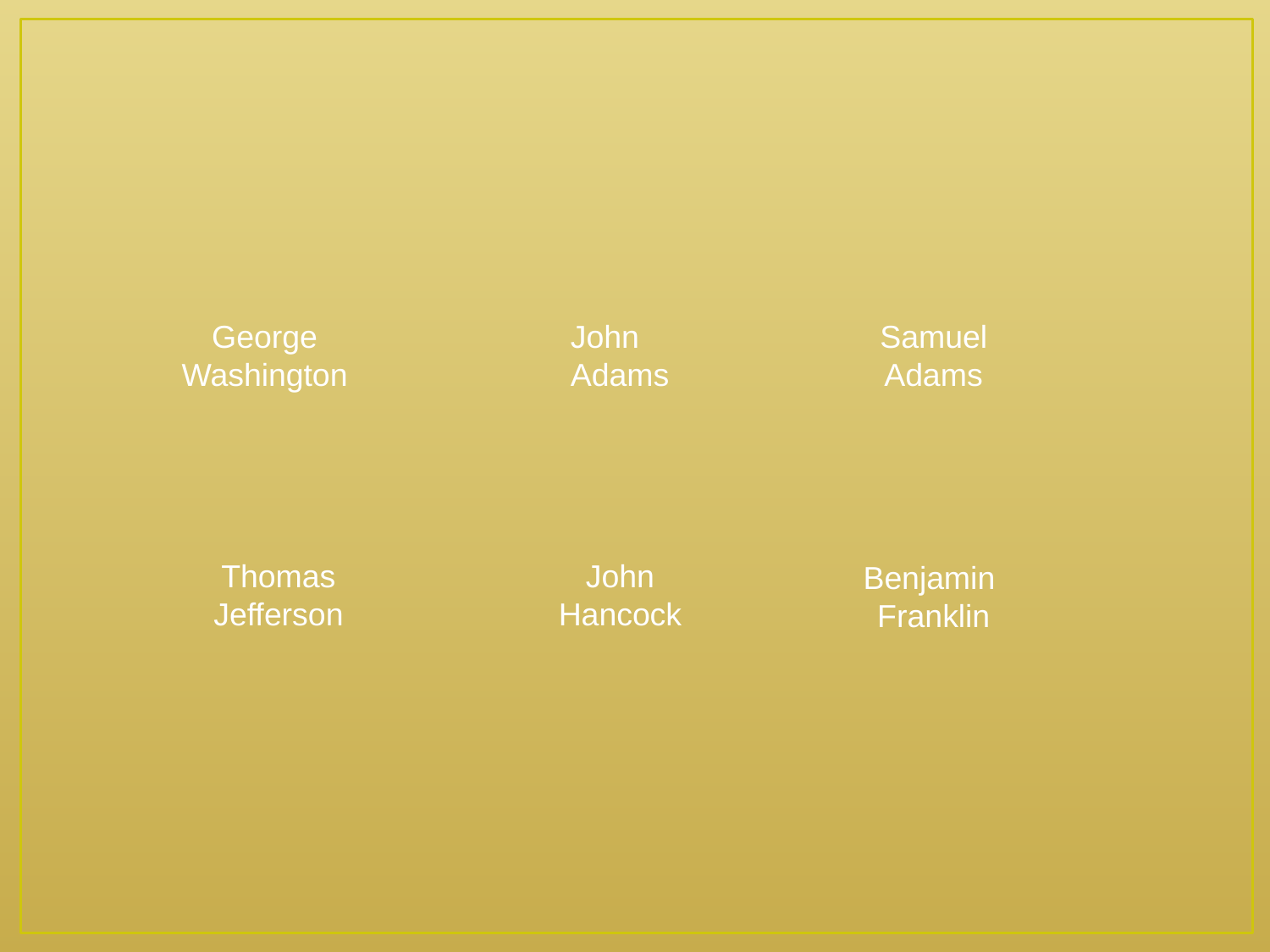

#

George Washington
John
Adams
Samuel
Adams
John Hancock
Thomas
Jefferson
Benjamin
Franklin